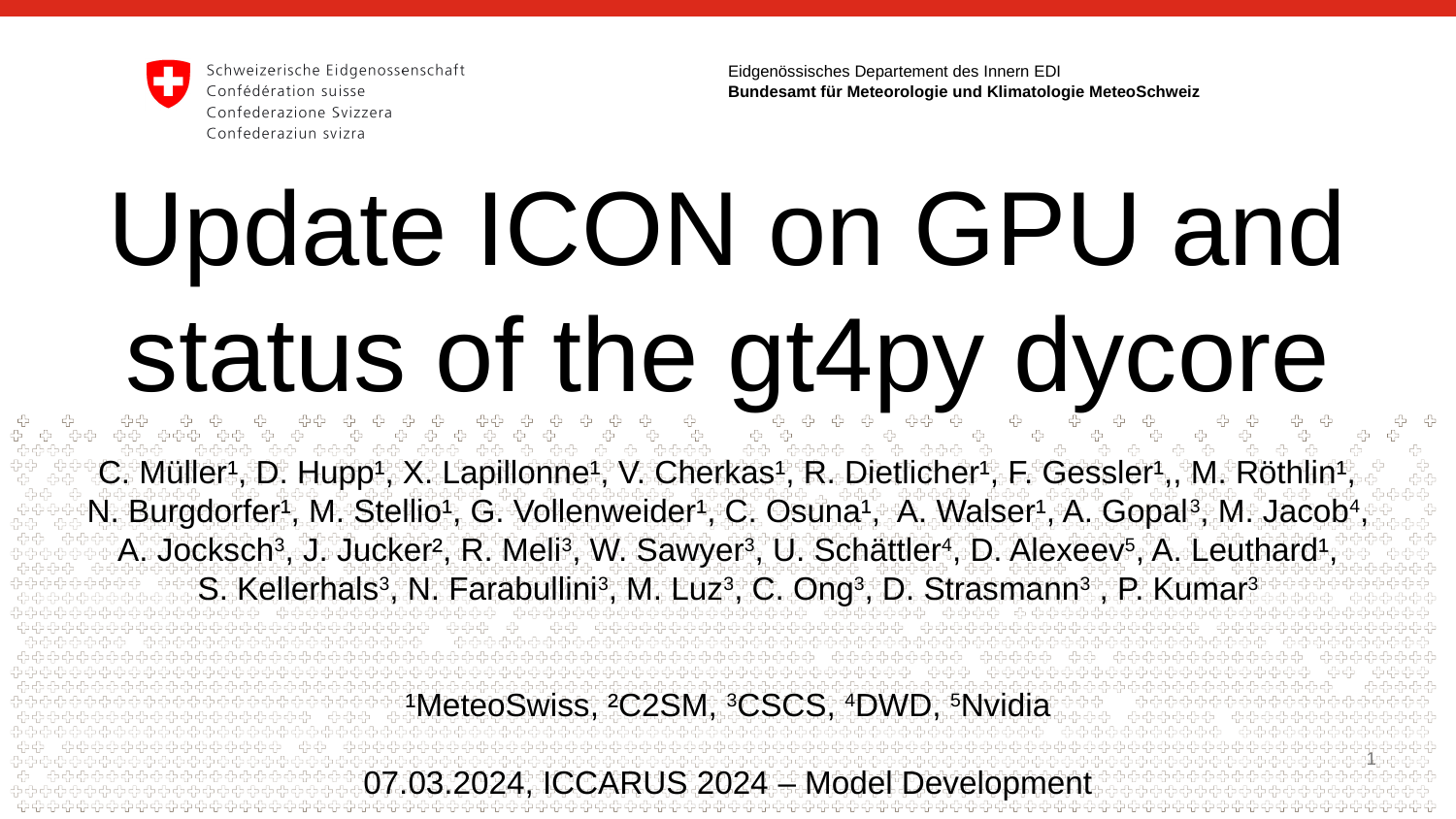

# Update ICON on GPU and status of the gt4py dycore
C. Müller¹, D. Hupp¹, X. Lapillonne¹, V. Cherkas¹, R. Dietlicher¹, F. Gessler¹,, M. Röthlin¹,
N. Burgdorfer¹, M. Stellio¹, G. Vollenweider¹, C. Osuna¹,  A. Walser¹, A. Gopal3, M. Jacob4,
A. Jocksch3, J. Jucker², R. Meli3, W. Sawyer3, U. Schättler4, D. Alexeev5, A. Leuthard¹,
S. Kellerhals3, N. Farabullini3, M. Luz3, C. Ong3, D. Strasmann3 , P. Kumar3

¹MeteoSwiss, ²C2SM, 3CSCS, 4DWD, 5Nvidia

07.03.2024, ICCARUS 2024 – Model Development